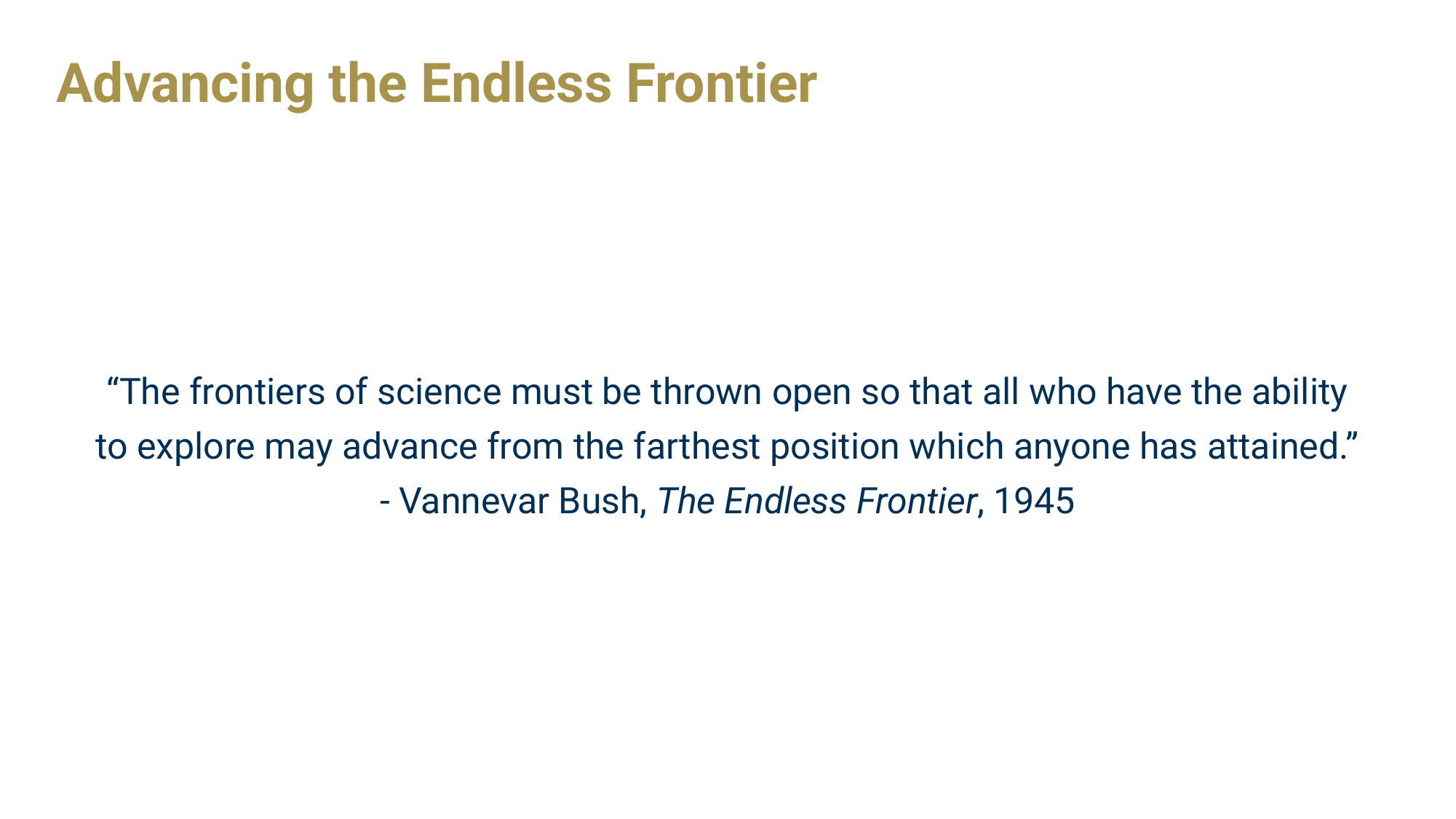

# Advancing the Endless Frontier

“The frontiers of science must be thrown open so that all who have the ability
to explore may advance from the farthest position which anyone has attained.”
- Vannevar Bush, The Endless Frontier, 1945